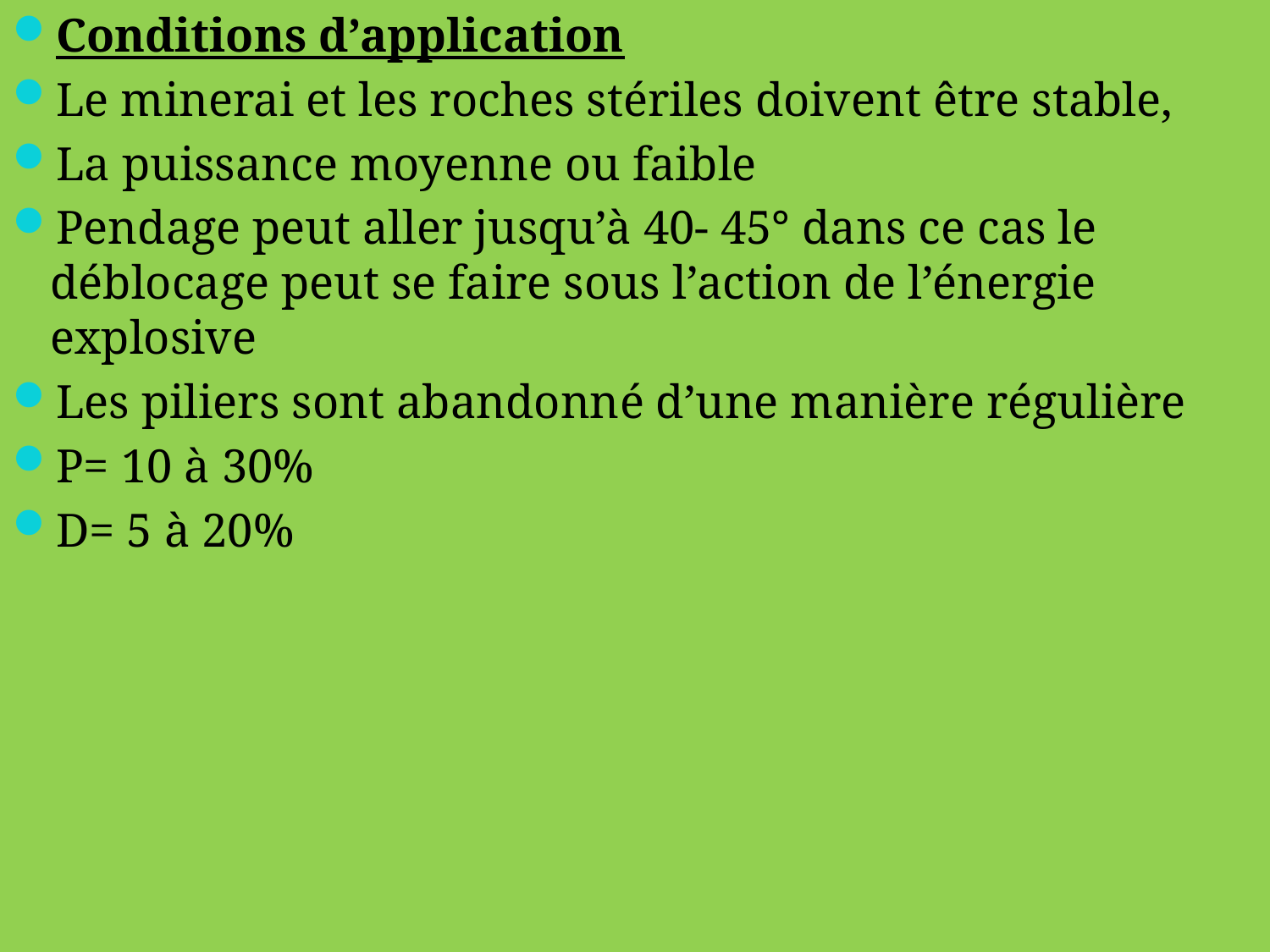

Conditions d’application
Le minerai et les roches stériles doivent être stable,
La puissance moyenne ou faible
Pendage peut aller jusqu’à 40- 45° dans ce cas le déblocage peut se faire sous l’action de l’énergie explosive
Les piliers sont abandonné d’une manière régulière
P= 10 à 30%
D= 5 à 20%